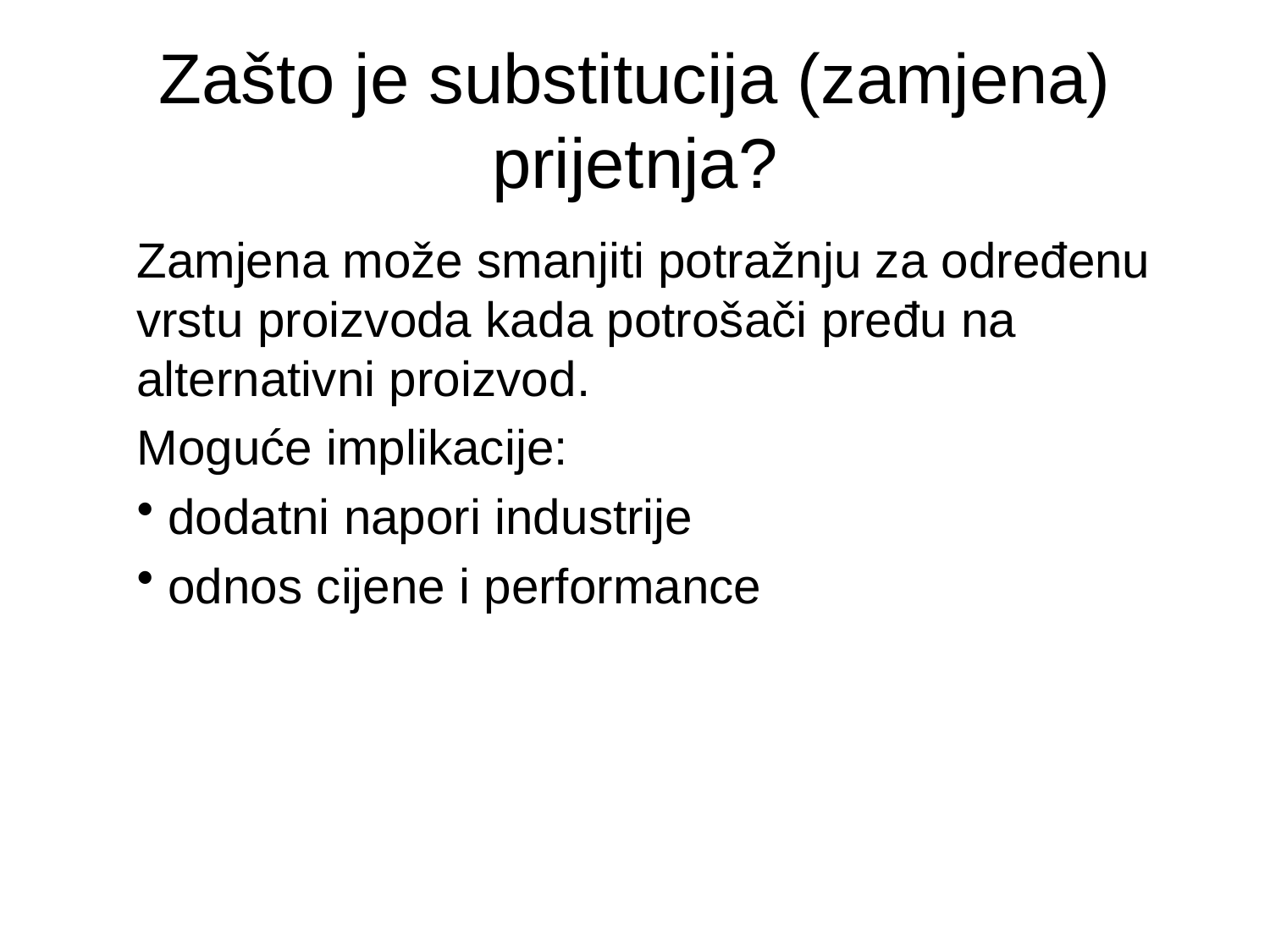

# Zašto je substitucija (zamjena) prijetnja?
Zamjena može smanjiti potražnju za određenu vrstu proizvoda kada potrošači pređu na alternativni proizvod.
Moguće implikacije:
 dodatni napori industrije
 odnos cijene i performance